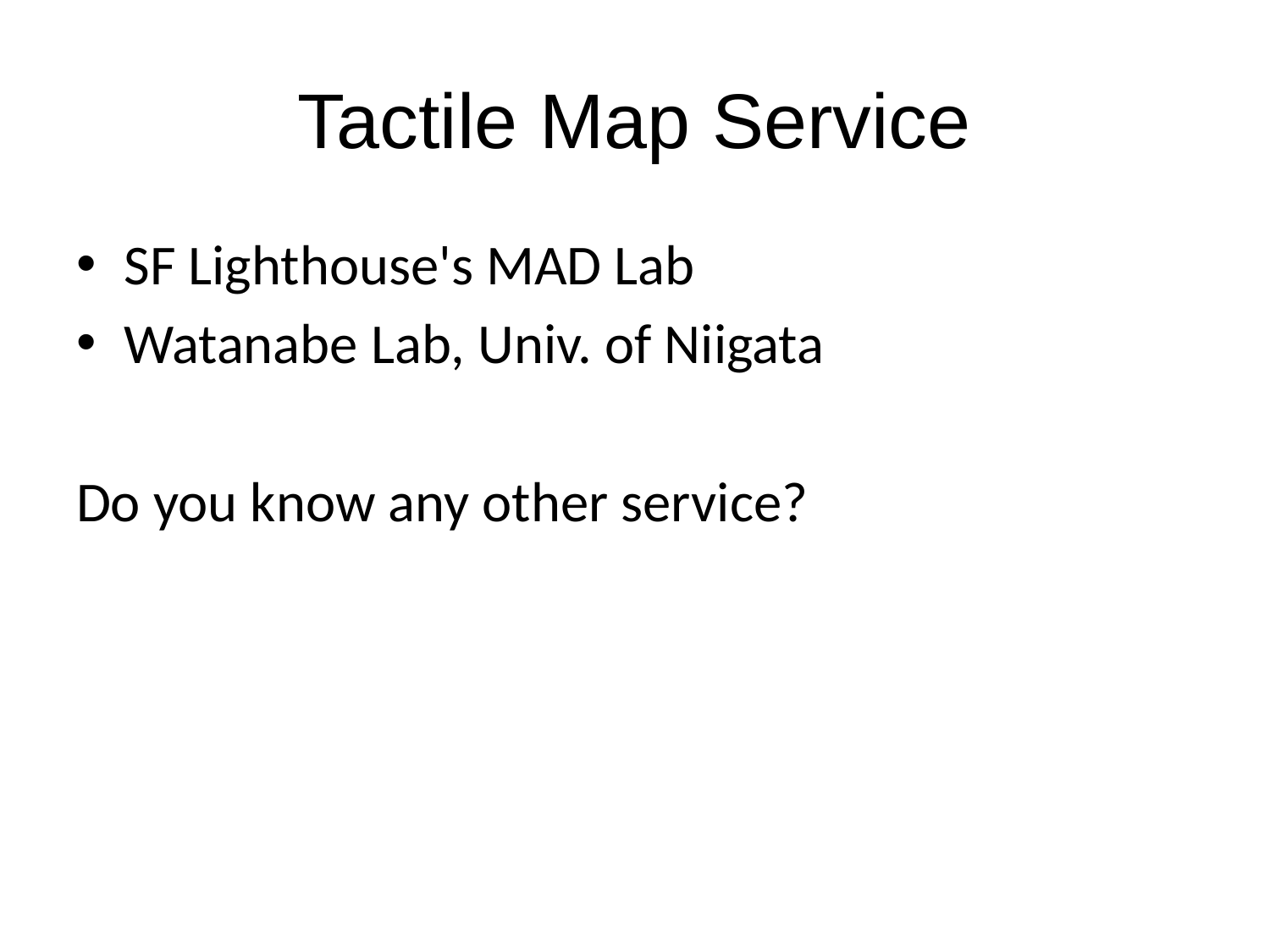

# Tactile Map Service
SF Lighthouse's MAD Lab
Watanabe Lab, Univ. of Niigata

Do you know any other service?